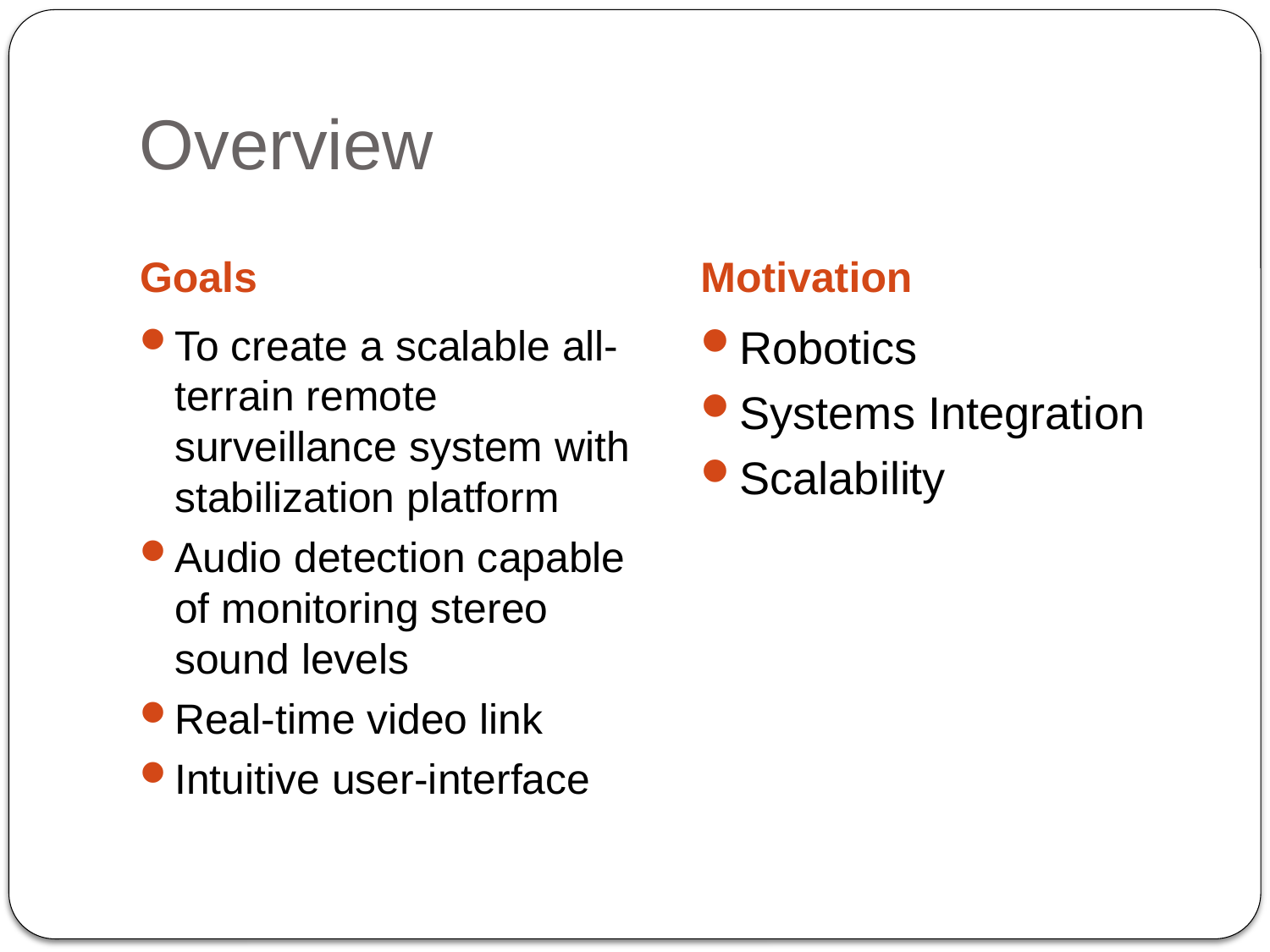

# Overview
Goals
Motivation
To create a scalable all-terrain remote surveillance system with stabilization platform
Audio detection capable of monitoring stereo sound levels
Real-time video link
Intuitive user-interface
Robotics
Systems Integration
Scalability